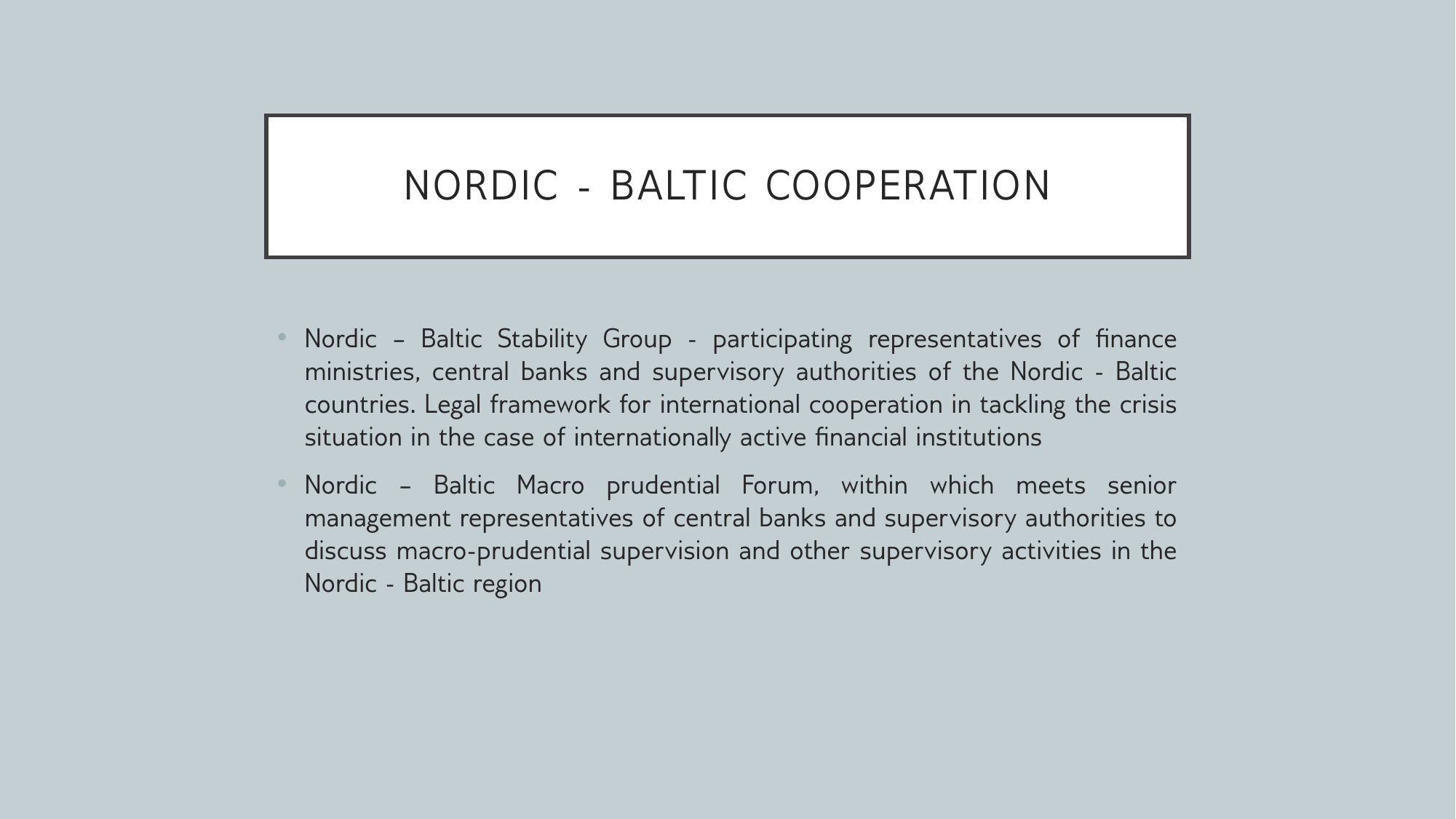

# Nordic - Baltic cooperation
Nordic – Baltic Stability Group - participating representatives of finance ministries, central banks and supervisory authorities of the Nordic - Baltic countries. Legal framework for international cooperation in tackling the crisis situation in the case of internationally active financial institutions
Nordic – Baltic Macro prudential Forum, within which meets senior management representatives of central banks and supervisory authorities to discuss macro-prudential supervision and other supervisory activities in the Nordic - Baltic region